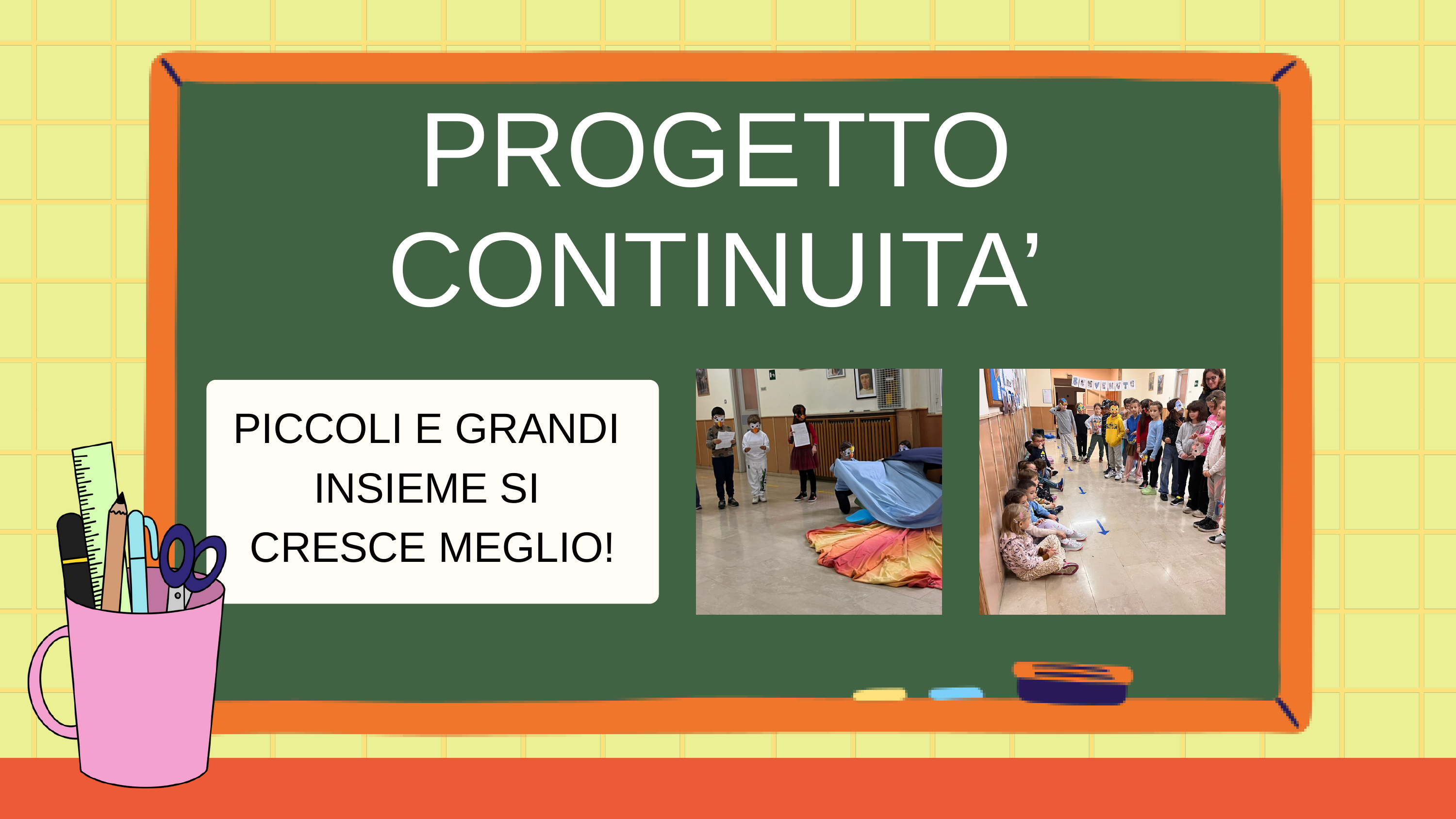

PROGETTO
CONTINUITA’

PICCOLI E GRANDI
INSIEME SI
CRESCE MEGLIO!